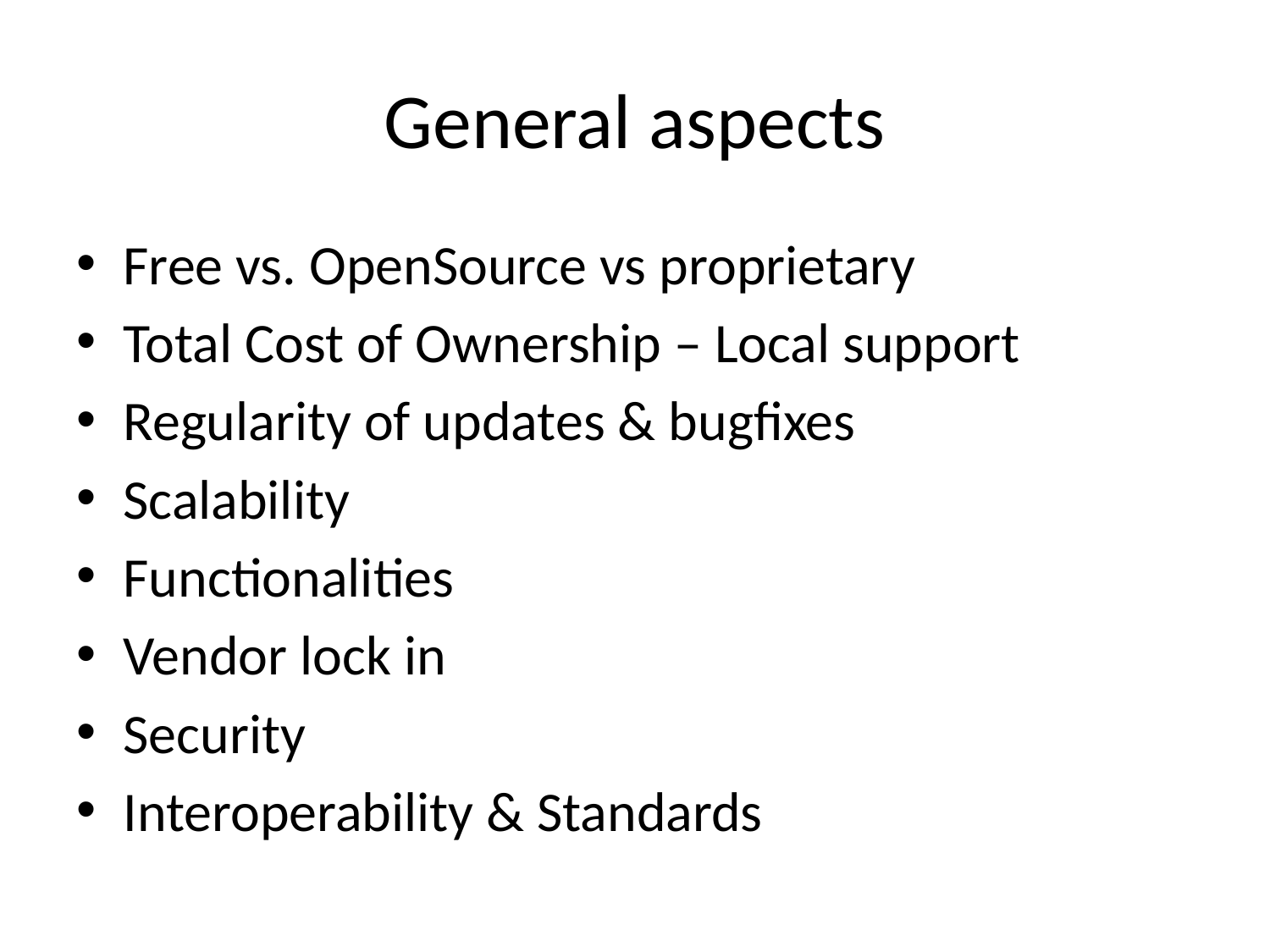

# General aspects
Free vs. OpenSource vs proprietary
Total Cost of Ownership – Local support
Regularity of updates & bugfixes
Scalability
Functionalities
Vendor lock in
Security
Interoperability & Standards